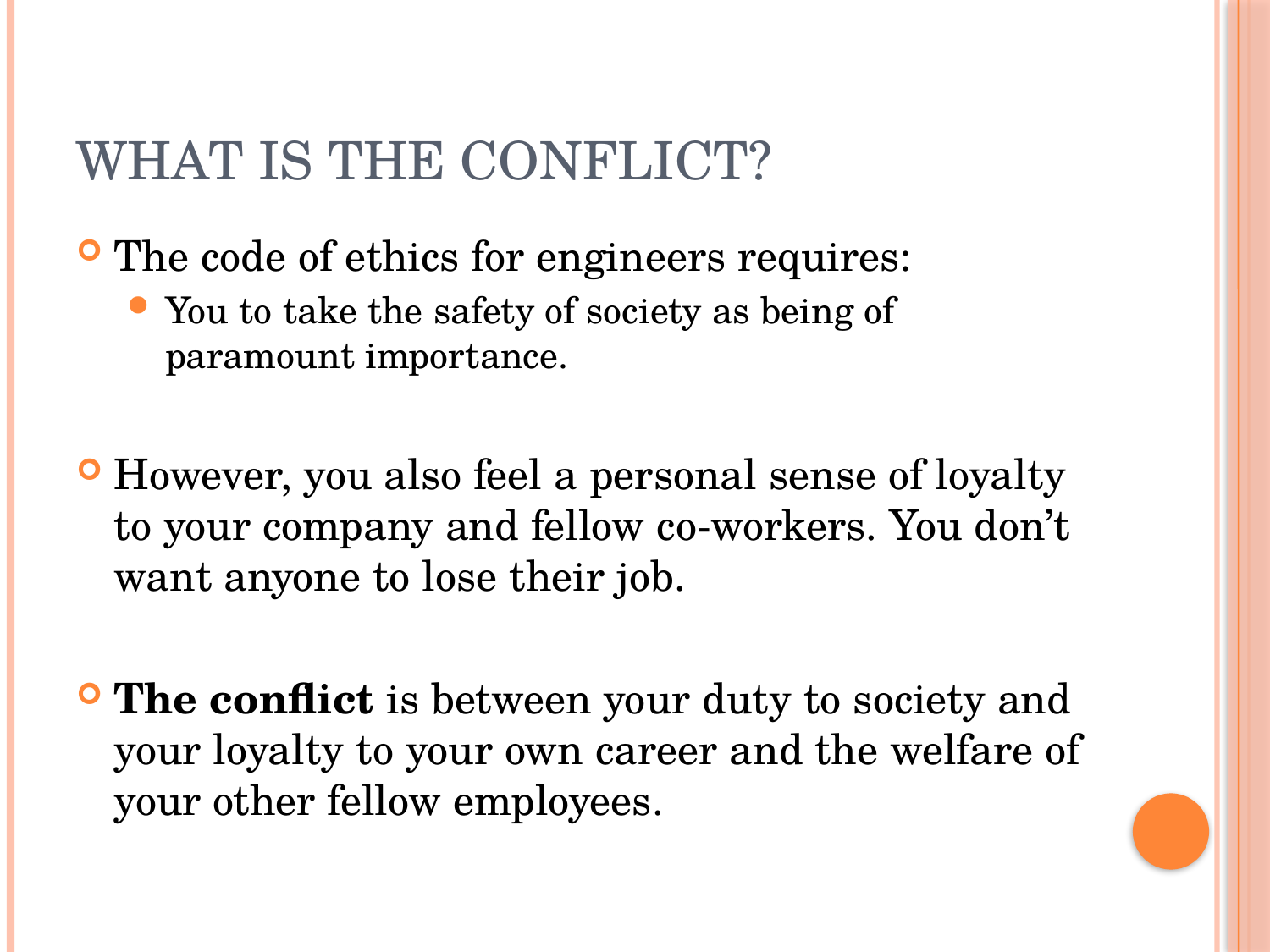

# What is the conflict?
The code of ethics for engineers requires:
You to take the safety of society as being of paramount importance.

However, you also feel a personal sense of loyalty to your company and fellow co-workers. You don’t want anyone to lose their job.

The conflict is between your duty to society and your loyalty to your own career and the welfare of your other fellow employees.